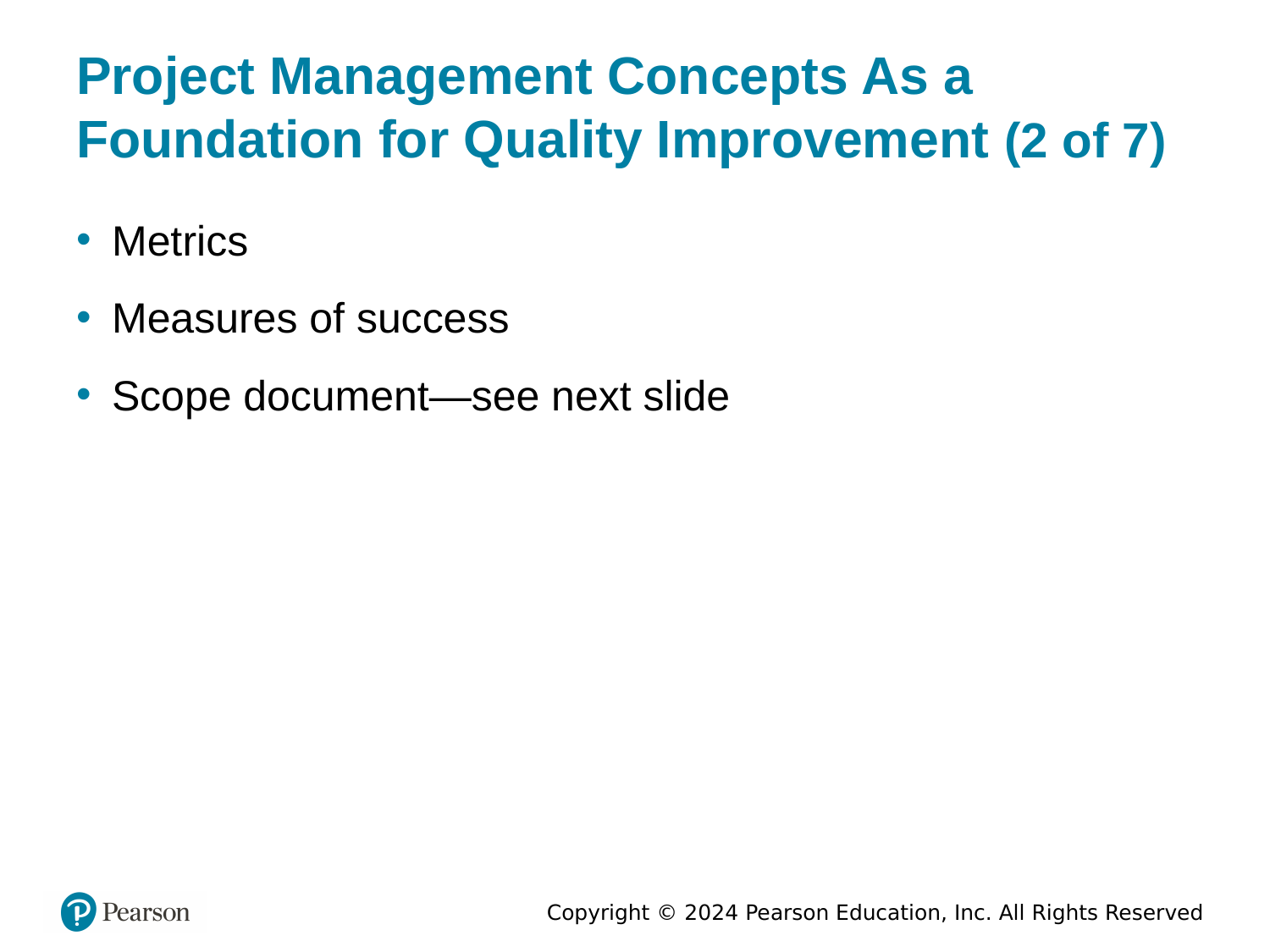

# Project Management Concepts As a Foundation for Quality Improvement (2 of 7)
Metrics
Measures of success
Scope document—see next slide